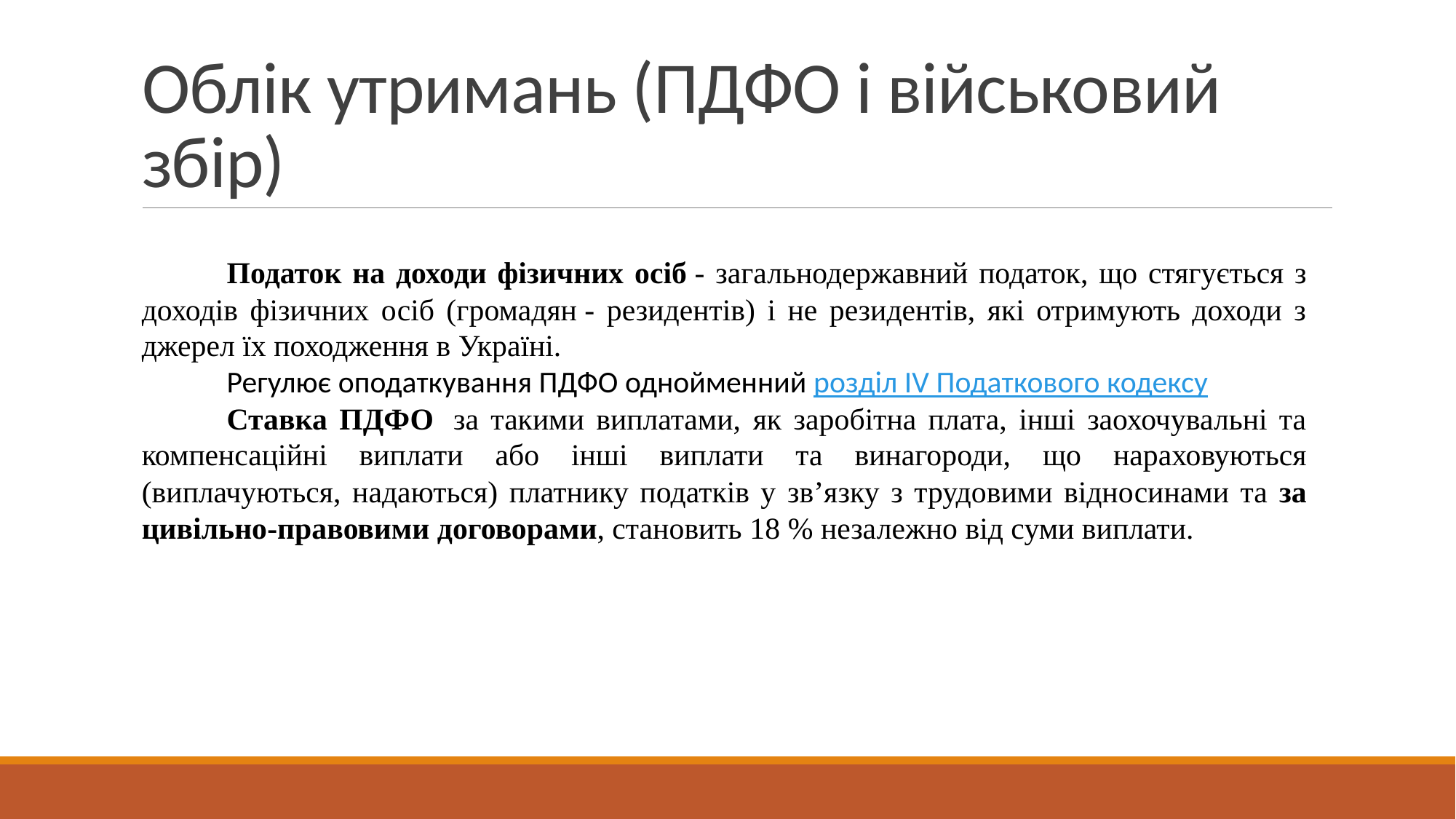

# Облік утримань (ПДФО і військовий збір)
Податок на доходи фізичних осіб - загальнодержавний податок, що стягується з доходів фізичних осіб (громадян - резидентів) і не резидентів, які отримують доходи з джерел їх походження в Україні.
Регулює оподаткування ПДФО однойменний розділ IV Податкового кодексу
Ставка ПДФО  за такими виплатами, як заробітна плата, інші заохочувальні та компенсаційні виплати або інші виплати та винагороди, що нараховуються (виплачуються, надаються) платнику податків у зв’язку з трудовими відносинами та за цивільно-правовими договорами, становить 18 % незалежно від суми виплати.